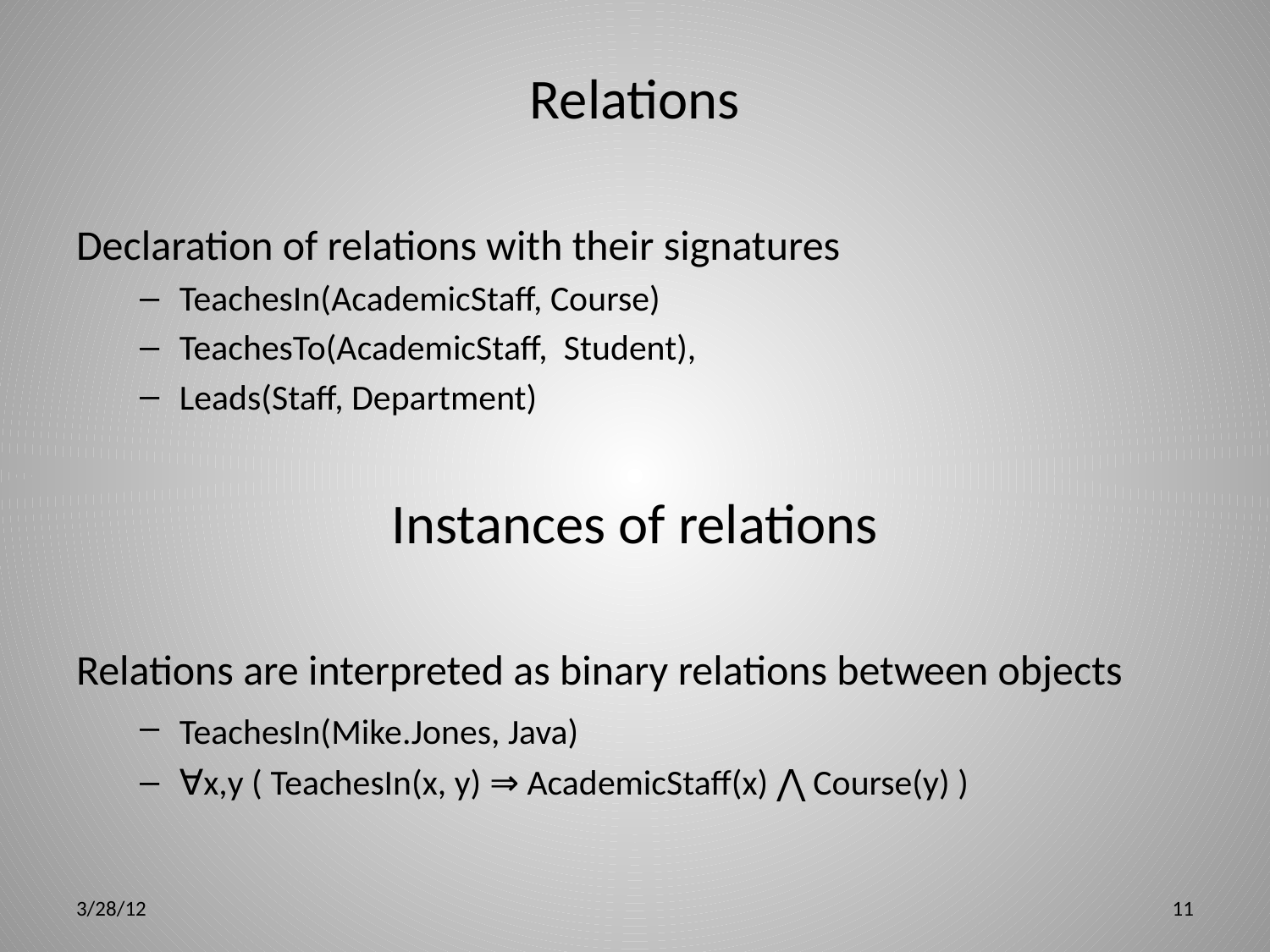

Relations

Declaration of relations with their signatures
TeachesIn(AcademicStaff, Course)
TeachesTo(AcademicStaff,  Student),
Leads(Staff, Department)

Instances of relations

Relations are interpreted as binary relations between objects
TeachesIn(Mike.Jones, Java)
∀x,y ( TeachesIn(x, y) ⇒ AcademicStaff(x) ⋀ Course(y) )
3/28/12
11